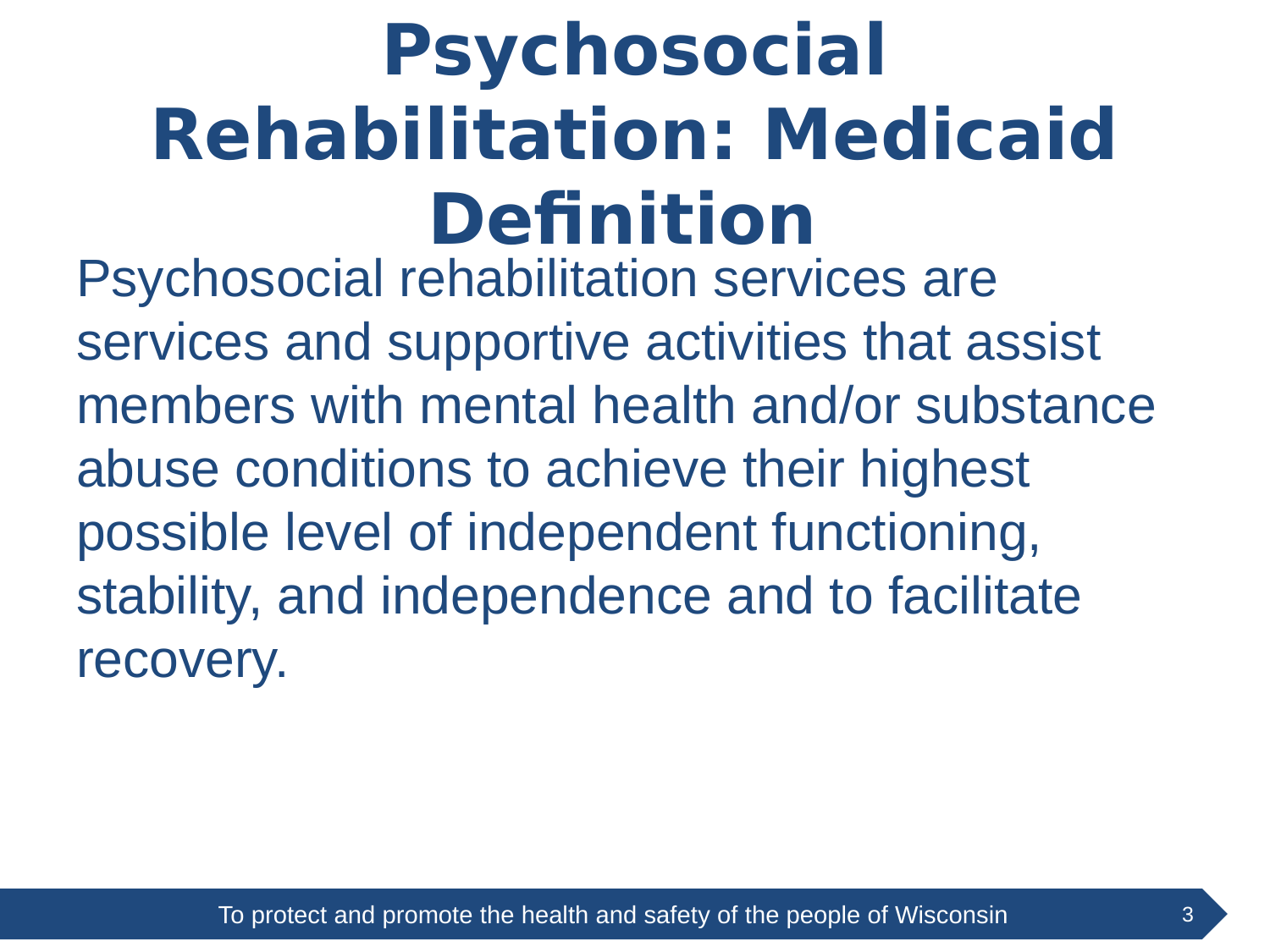

# Psychosocial Rehabilitation: Medicaid Definition
Psychosocial rehabilitation services are services and supportive activities that assist members with mental health and/or substance abuse conditions to achieve their highest possible level of independent functioning, stability, and independence and to facilitate recovery.

3